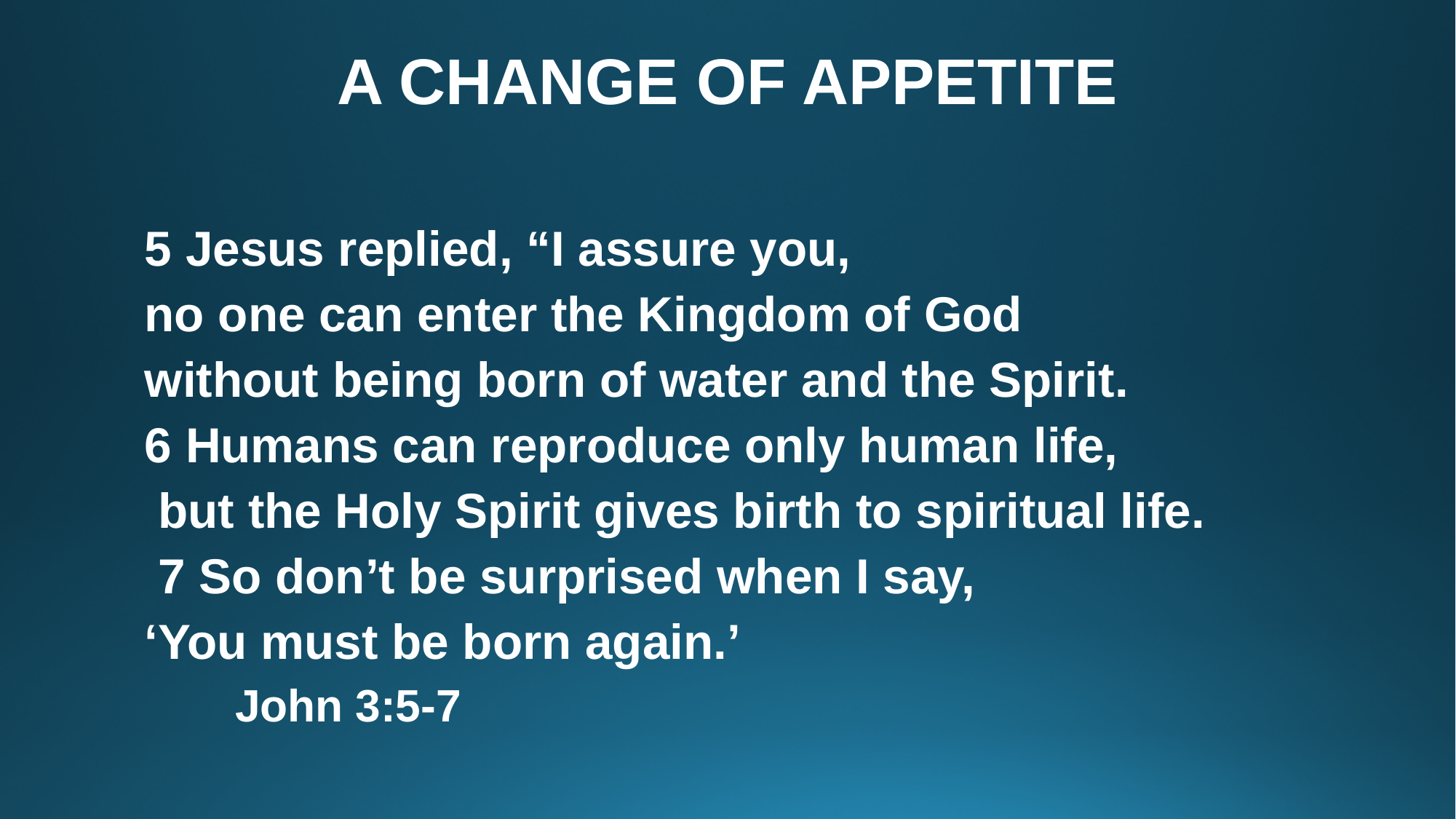

# A CHANGE OF APPETITE
5 Jesus replied, “I assure you,
no one can enter the Kingdom of God
without being born of water and the Spirit.
6 Humans can reproduce only human life,
 but the Holy Spirit gives birth to spiritual life.
 7 So don’t be surprised when I say,
‘You must be born again.’
								John 3:5-7